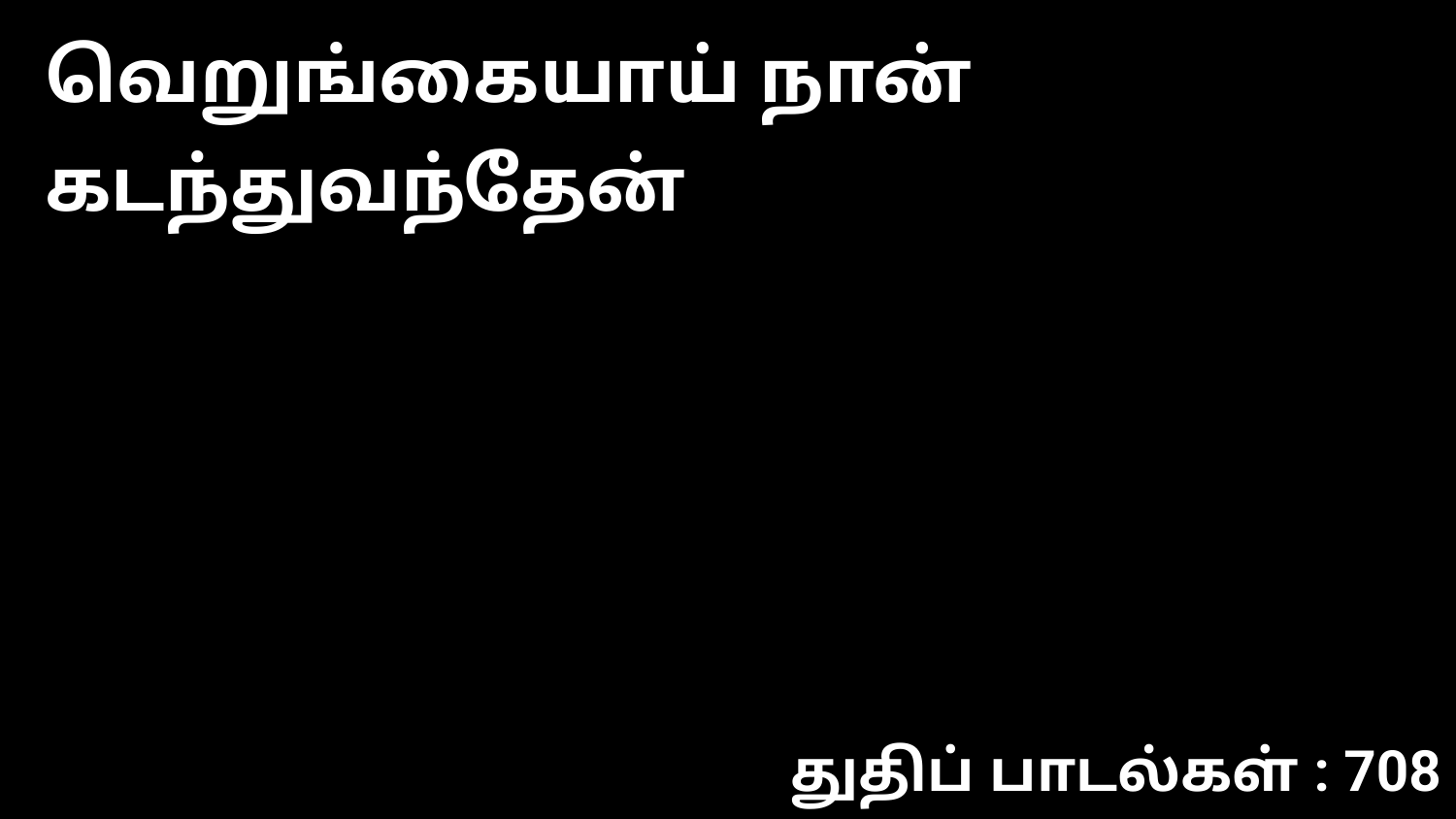

வெறுங்கையாய் நான் கடந்துவந்தேன்
துதிப் பாடல்கள் : 708